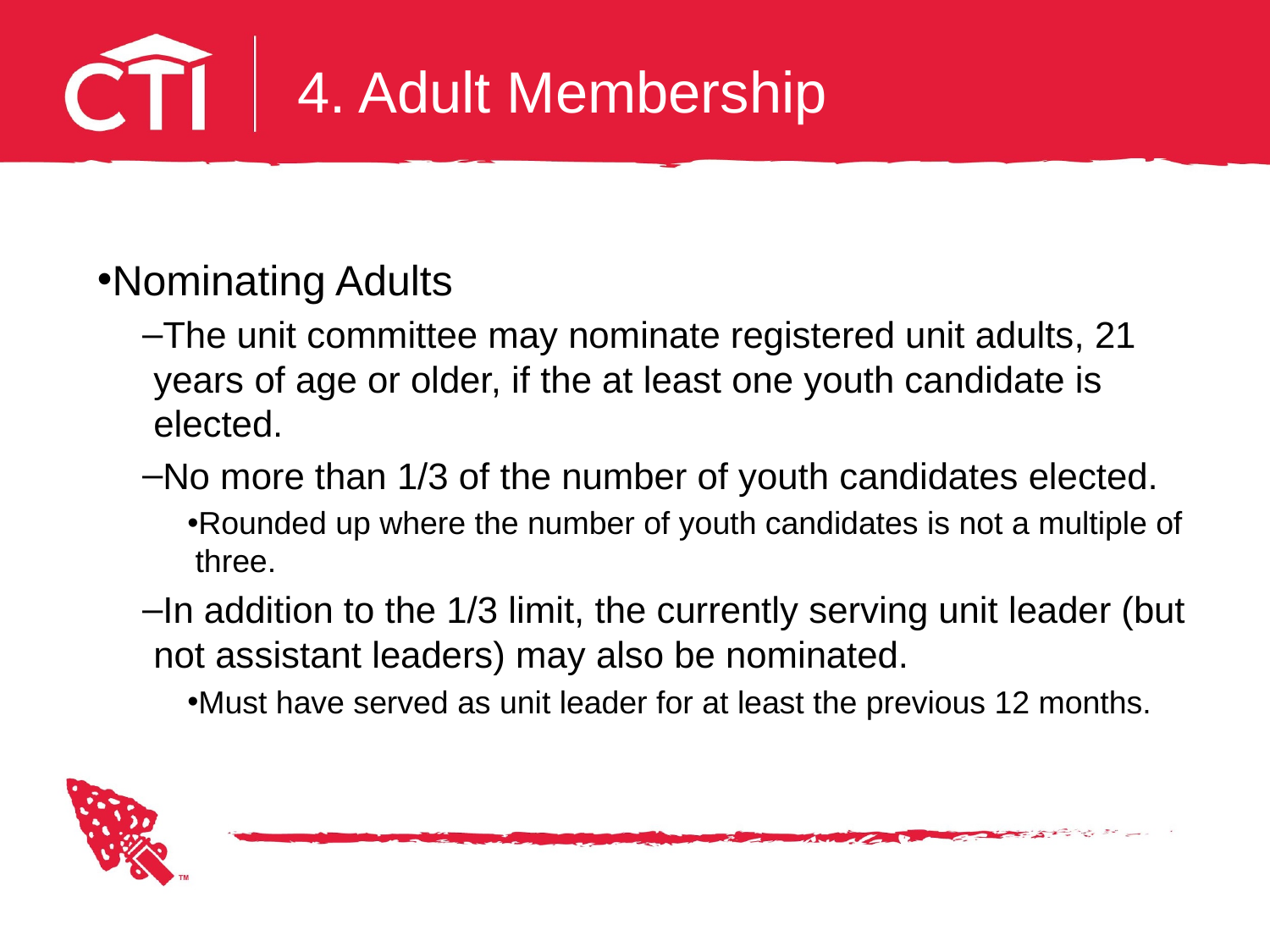

# 4. Adult Membership
Nominating Adults
The unit committee may nominate registered unit adults, 21 years of age or older, if the at least one youth candidate is elected.
No more than 1/3 of the number of youth candidates elected.
Rounded up where the number of youth candidates is not a multiple of three.
In addition to the 1/3 limit, the currently serving unit leader (but not assistant leaders) may also be nominated.
Must have served as unit leader for at least the previous 12 months.